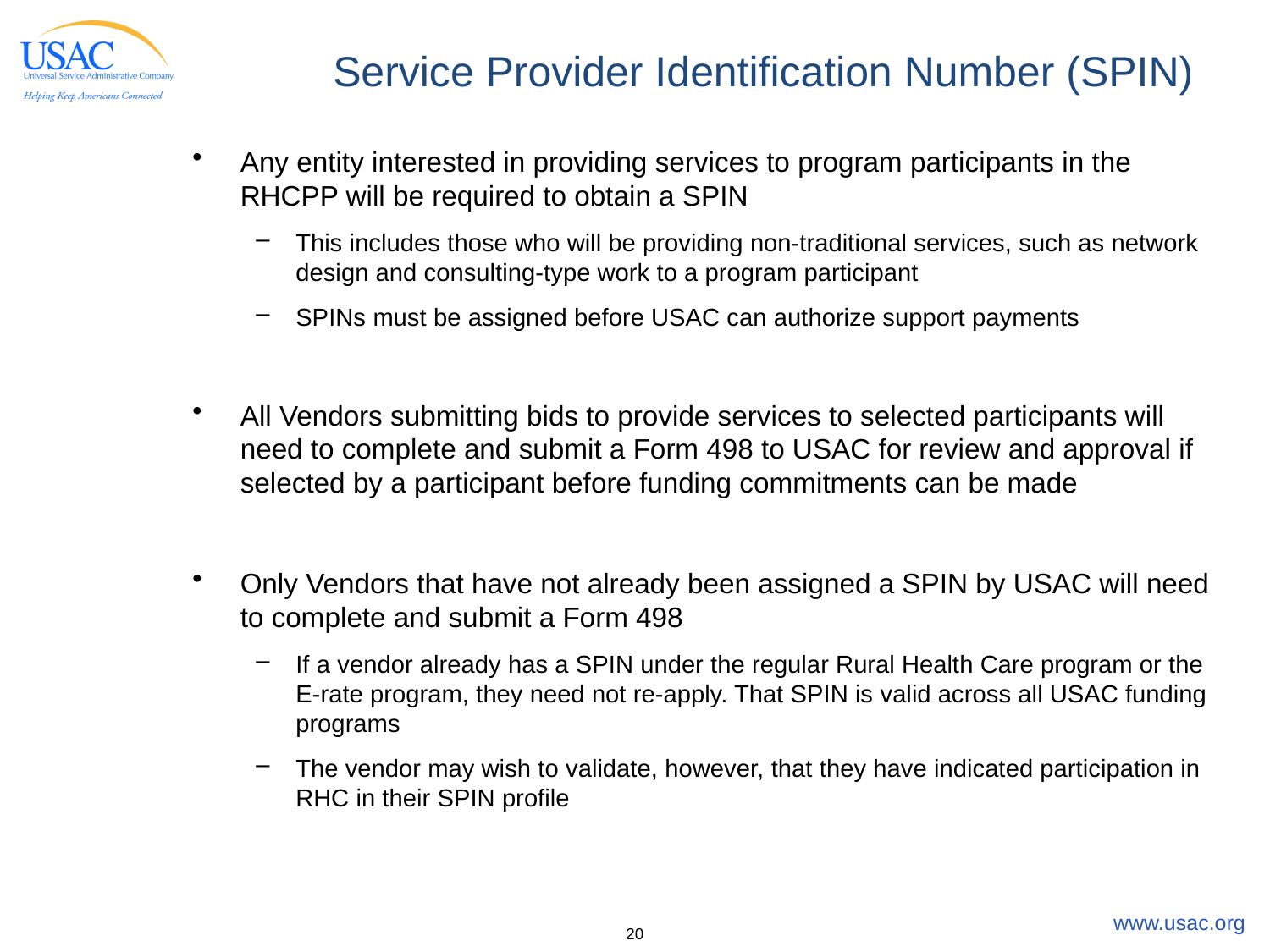

# Service Provider Identification Number (SPIN)
Any entity interested in providing services to program participants in the RHCPP will be required to obtain a SPIN
This includes those who will be providing non-traditional services, such as network design and consulting-type work to a program participant
SPINs must be assigned before USAC can authorize support payments

All Vendors submitting bids to provide services to selected participants will need to complete and submit a Form 498 to USAC for review and approval if selected by a participant before funding commitments can be made

Only Vendors that have not already been assigned a SPIN by USAC will need to complete and submit a Form 498
If a vendor already has a SPIN under the regular Rural Health Care program or the E-rate program, they need not re-apply. That SPIN is valid across all USAC funding programs
The vendor may wish to validate, however, that they have indicated participation in RHC in their SPIN profile